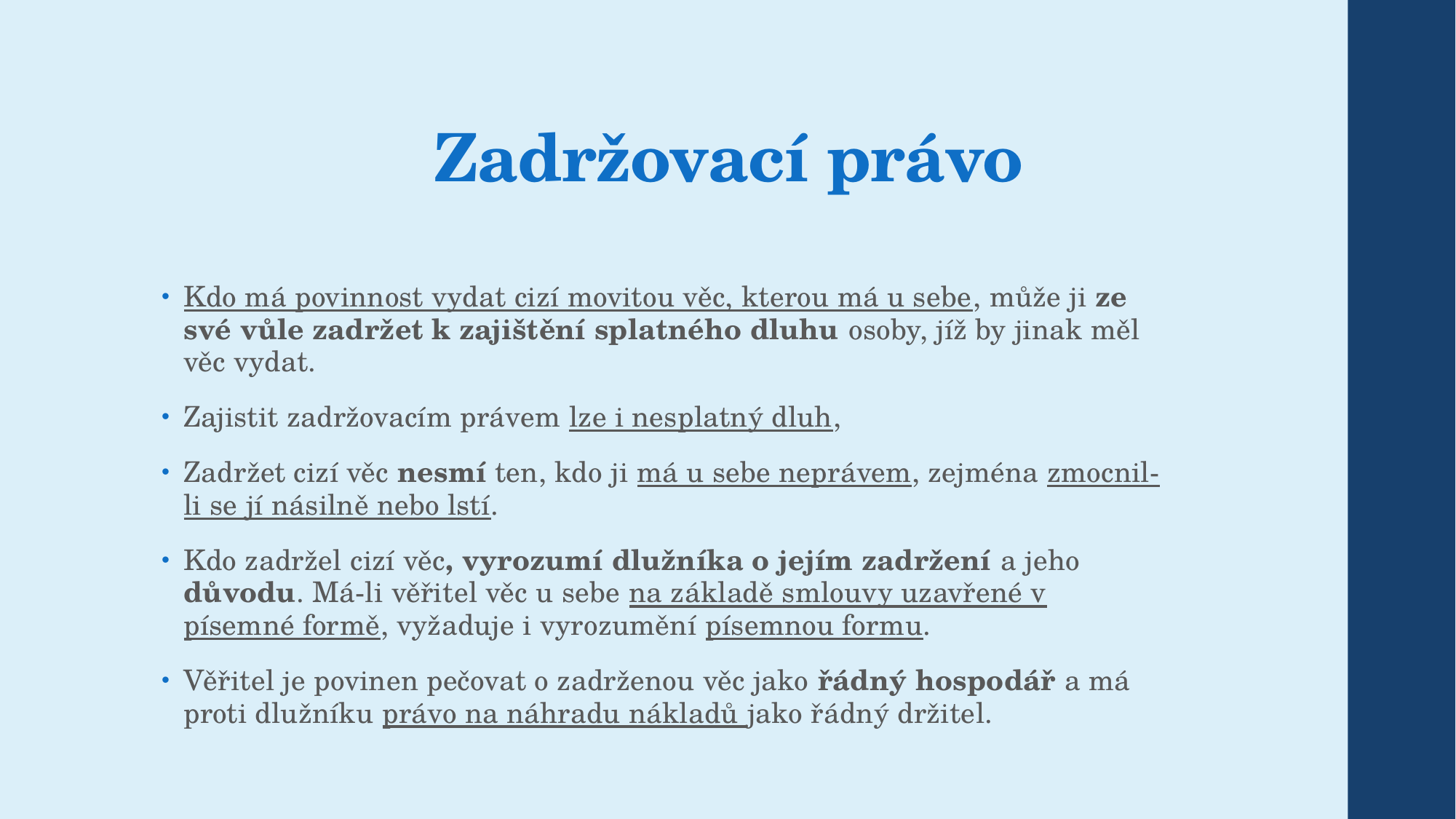

# Zadržovací právo

Kdo má povinnost vydat cizí movitou věc, kterou má u sebe, může ji ze své vůle zadržet k zajištění splatného dluhu osoby, jíž by jinak měl věc vydat.
Zajistit zadržovacím právem lze i nesplatný dluh,
Zadržet cizí věc nesmí ten, kdo ji má u sebe neprávem, zejména zmocnil-li se jí násilně nebo lstí.
Kdo zadržel cizí věc, vyrozumí dlužníka o jejím zadržení a jeho důvodu. Má-li věřitel věc u sebe na základě smlouvy uzavřené v písemné formě, vyžaduje i vyrozumění písemnou formu.
Věřitel je povinen pečovat o zadrženou věc jako řádný hospodář a má proti dlužníku právo na náhradu nákladů jako řádný držitel.